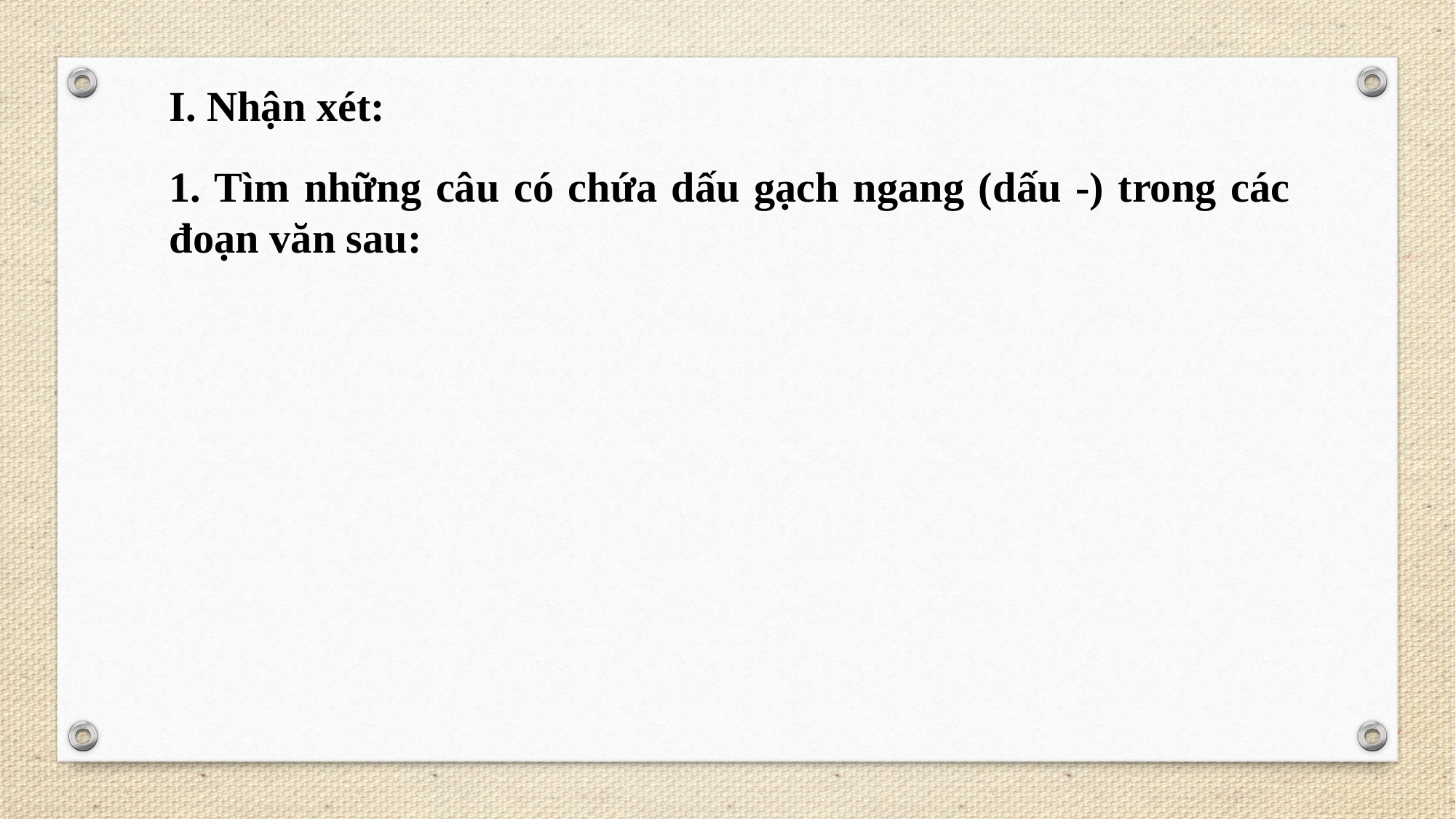

I. Nhận xét:
1. Tìm những câu có chứa dấu gạch ngang (dấu -) trong các đoạn văn sau: